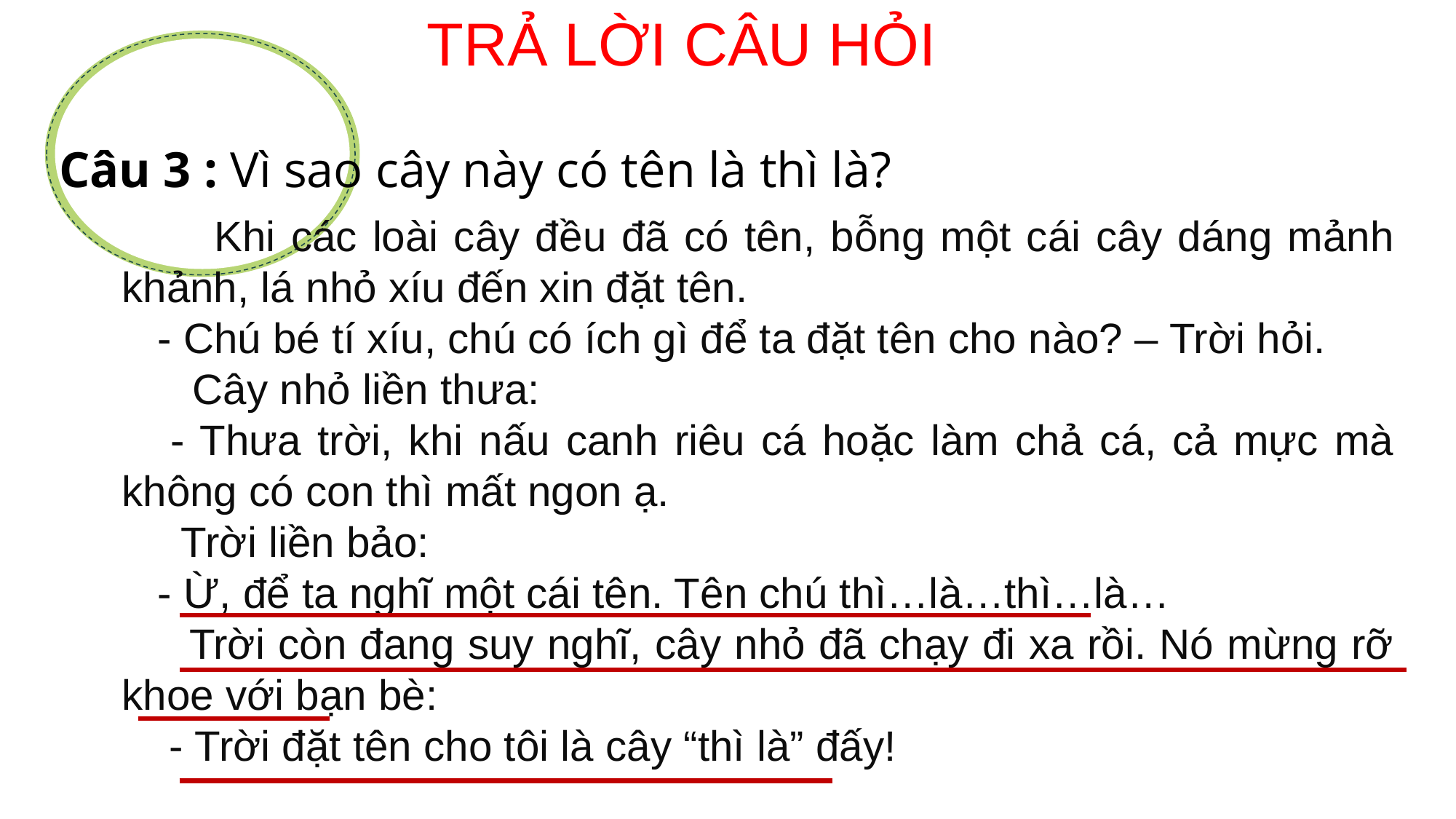

TRẢ LỜI CÂU HỎI
Câu 3 : Vì sao cây này có tên là thì là?
      Khi các loài cây đều đã có tên, bỗng một cái cây dáng mảnh khảnh, lá nhỏ xíu đến xin đặt tên.
   - Chú bé tí xíu, chú có ích gì để ta đặt tên cho nào? – Trời hỏi.
      Cây nhỏ liền thưa:
   - Thưa trời, khi nấu canh riêu cá hoặc làm chả cá, cả mực mà không có con thì mất ngon ạ.
     Trời liền bảo:
   - Ừ, để ta nghĩ một cái tên. Tên chú thì…là…thì…là…
     Trời còn đang suy nghĩ, cây nhỏ đã chạy đi xa rồi. Nó mừng rỡ khoe với bạn bè:
    - Trời đặt tên cho tôi là cây “thì là” đấy!